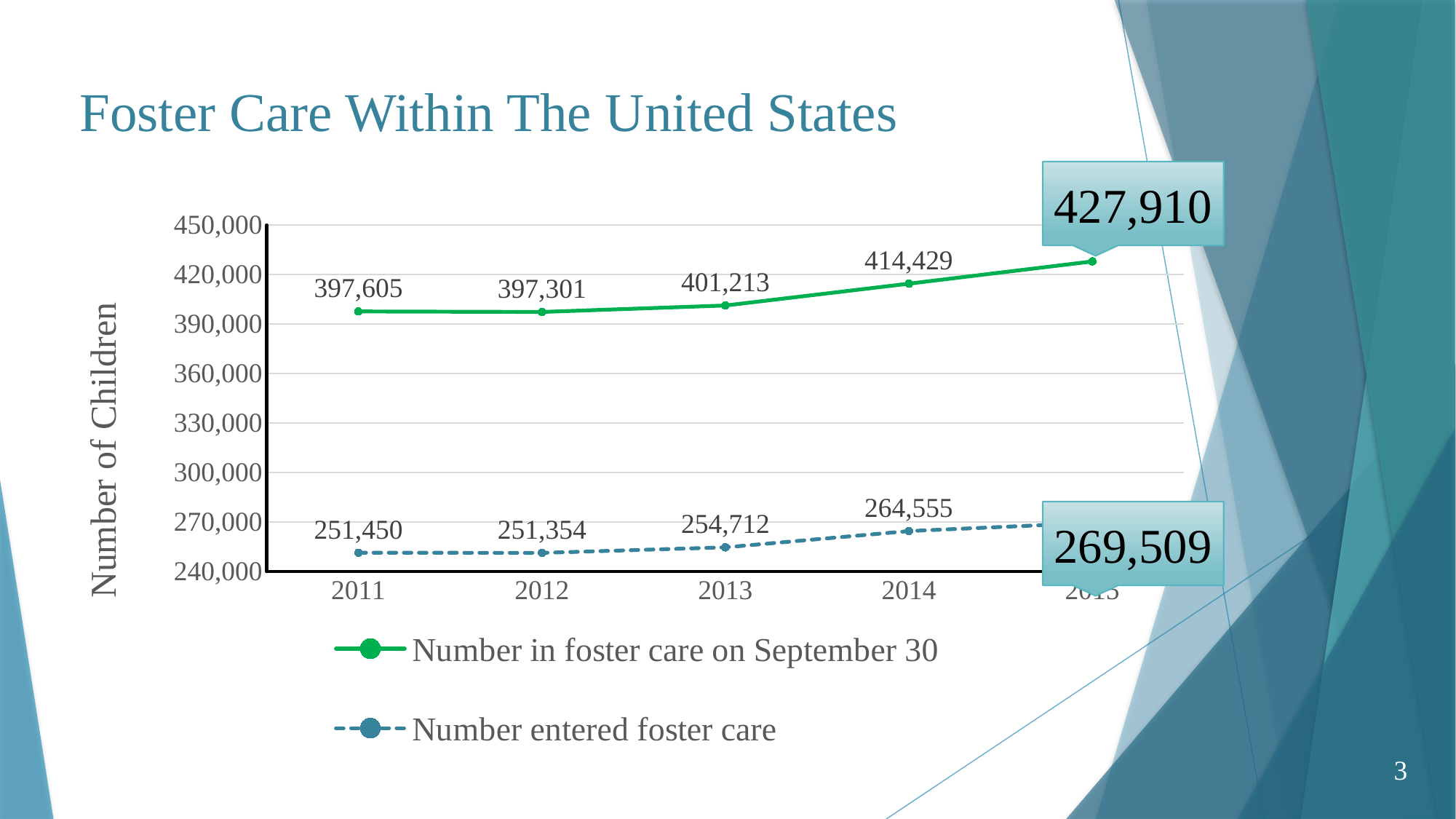

# Foster Care Within The United States
427,910

### Chart

| Category | Number in foster care on September 30
 | Number entered foster care
 |
|---|---|---|
| 2011 | 397605.0 | 251450.0 |
| 2012 | 397301.0 | 251354.0 |
| 2013 | 401213.0 | 254712.0 |
| 2014 | 414429.0 | 264555.0 |
| 2015 | 427910.0 | 269509.0 |
269,509
3